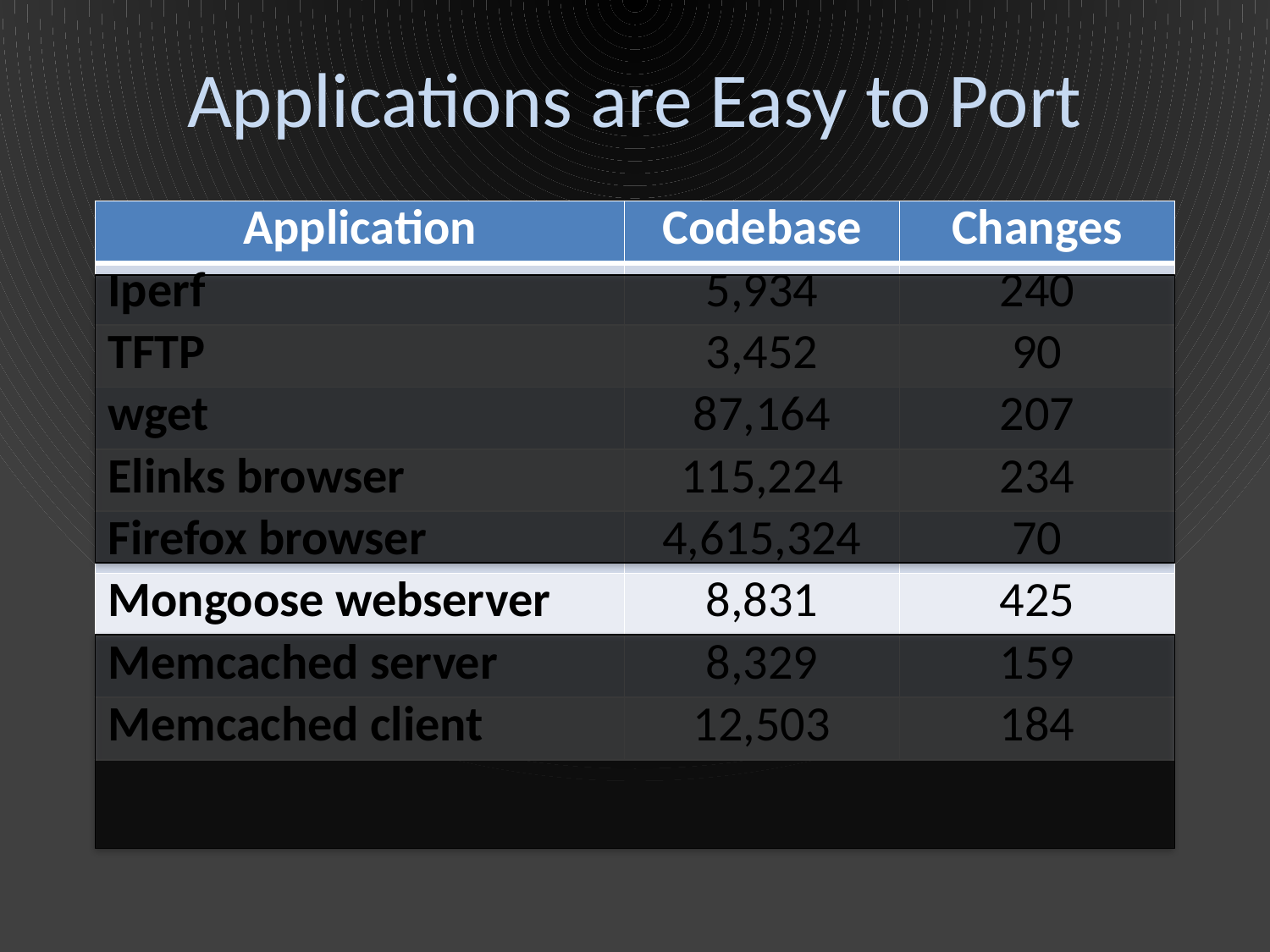

# Applications are Easy to Port
| Application | Codebase | Changes |
| --- | --- | --- |
| Iperf | 5,934 | 240 |
| TFTP | 3,452 | 90 |
| wget | 87,164 | 207 |
| Elinks browser | 115,224 | 234 |
| Firefox browser | 4,615,324 | 70 |
| Mongoose webserver | 8,831 | 425 |
| Memcached server | 8,329 | 159 |
| Memcached client | 12,503 | 184 |